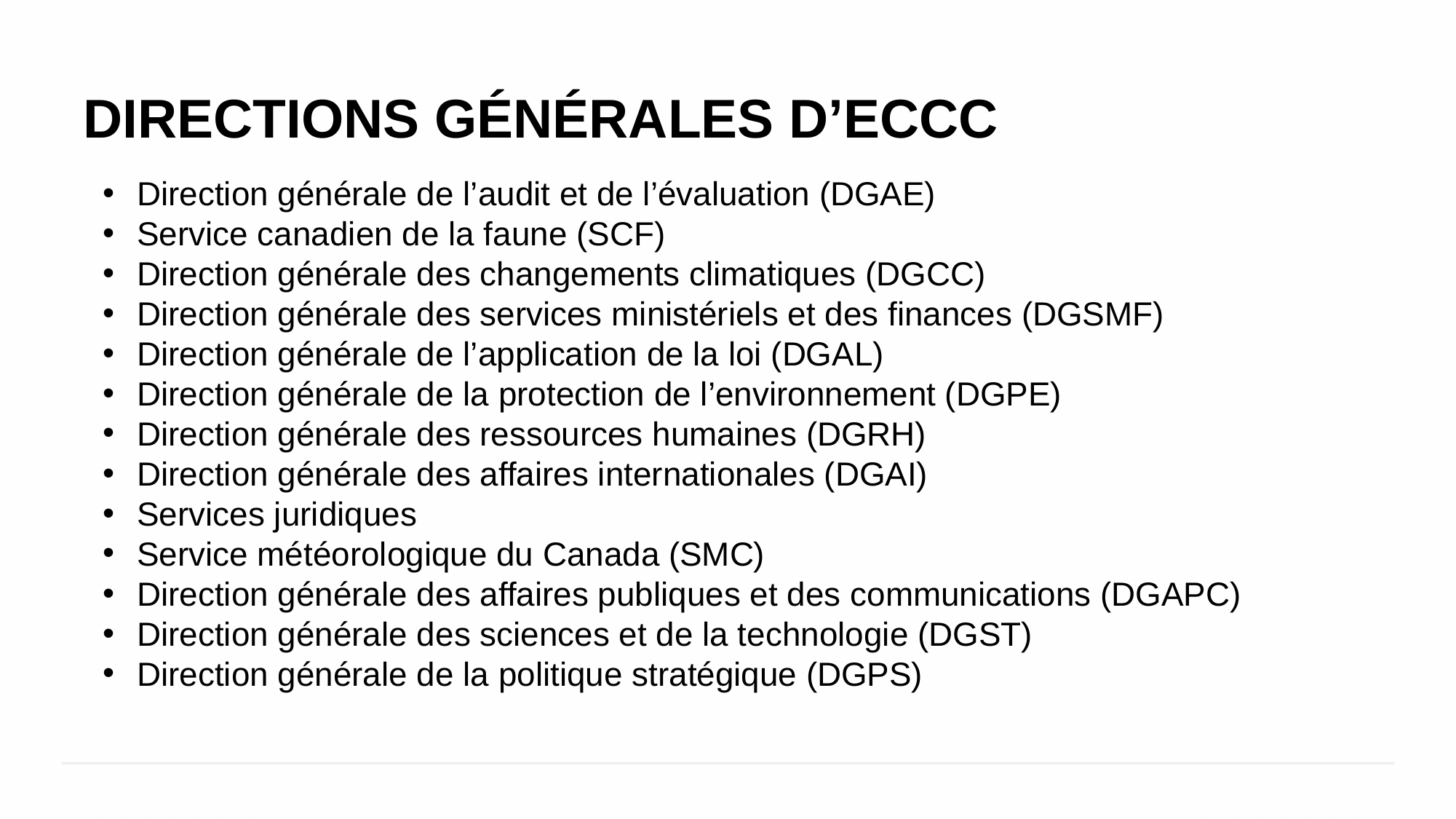

DIRECTIONS GÉNÉRALES D’ECCC
Direction générale de l’audit et de l’évaluation (DGAE)
Service canadien de la faune (SCF)
Direction générale des changements climatiques (DGCC)
Direction générale des services ministériels et des finances (DGSMF)
Direction générale de l’application de la loi (DGAL)
Direction générale de la protection de l’environnement (DGPE)
Direction générale des ressources humaines (DGRH)
Direction générale des affaires internationales (DGAI)
Services juridiques
Service météorologique du Canada (SMC)
Direction générale des affaires publiques et des communications (DGAPC)
Direction générale des sciences et de la technologie (DGST)
Direction générale de la politique stratégique (DGPS)